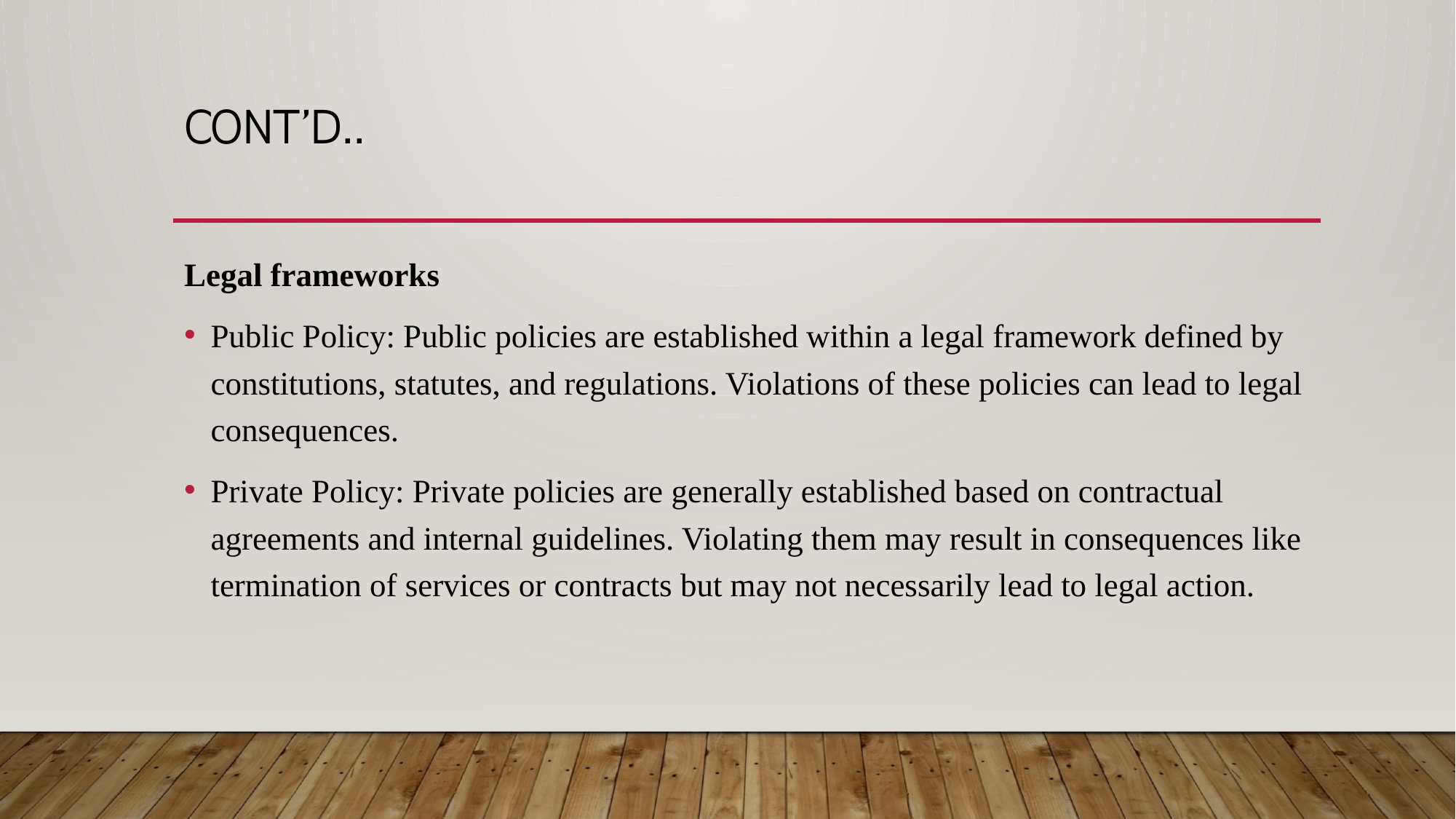

# Cont’d..
Legal frameworks
Public Policy: Public policies are established within a legal framework defined by constitutions, statutes, and regulations. Violations of these policies can lead to legal consequences.
Private Policy: Private policies are generally established based on contractual agreements and internal guidelines. Violating them may result in consequences like termination of services or contracts but may not necessarily lead to legal action.